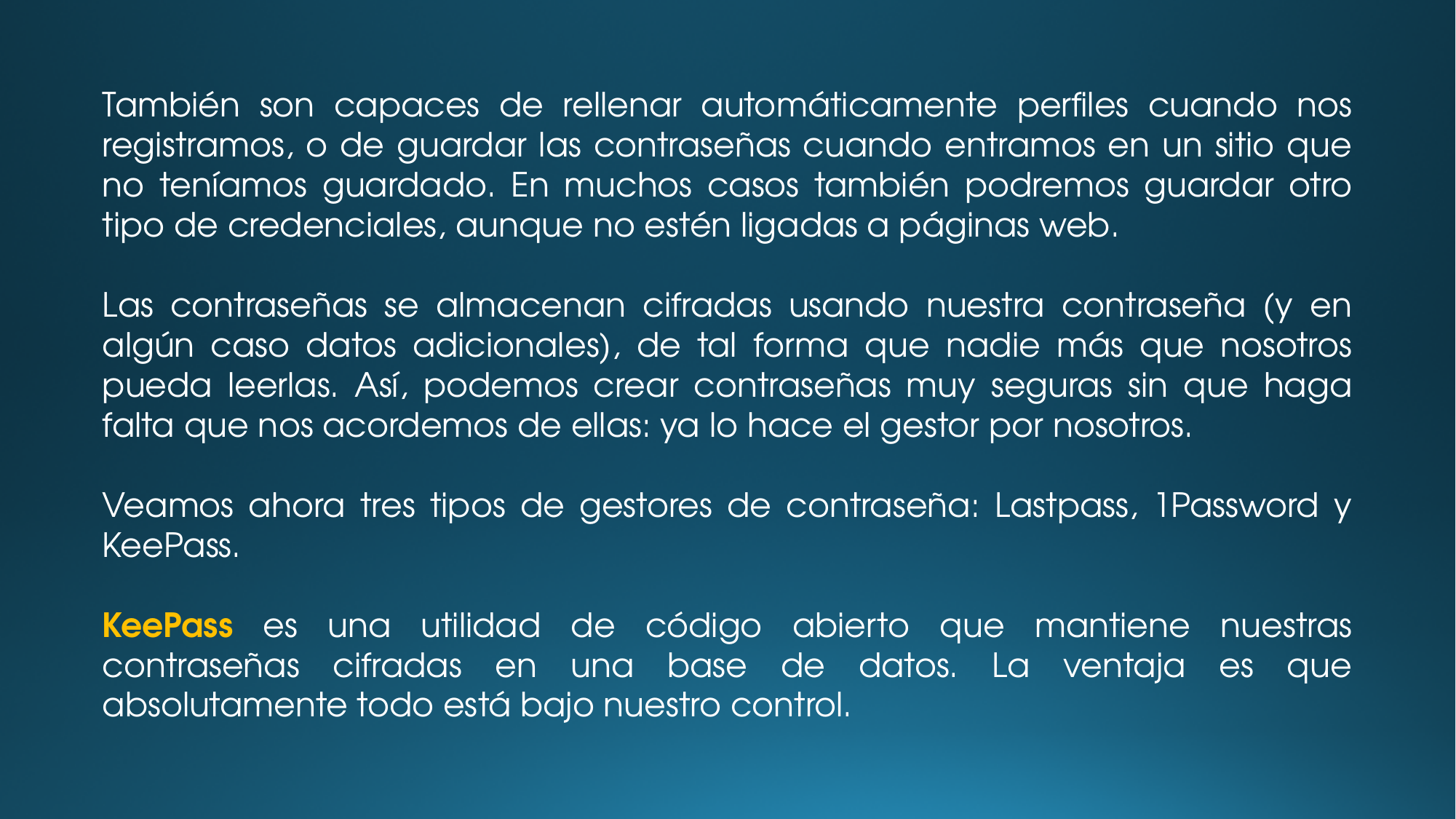

También son capaces de rellenar automáticamente perfiles cuando nos registramos, o de guardar las contraseñas cuando entramos en un sitio que no teníamos guardado. En muchos casos también podremos guardar otro tipo de credenciales, aunque no estén ligadas a páginas web.

Las contraseñas se almacenan cifradas usando nuestra contraseña (y en algún caso datos adicionales), de tal forma que nadie más que nosotros pueda leerlas. Así, podemos crear contraseñas muy seguras sin que haga falta que nos acordemos de ellas: ya lo hace el gestor por nosotros.

Veamos ahora tres tipos de gestores de contraseña: Lastpass, 1Password y KeePass.

KeePass es una utilidad de código abierto que mantiene nuestras contraseñas cifradas en una base de datos. La ventaja es que absolutamente todo está bajo nuestro control.